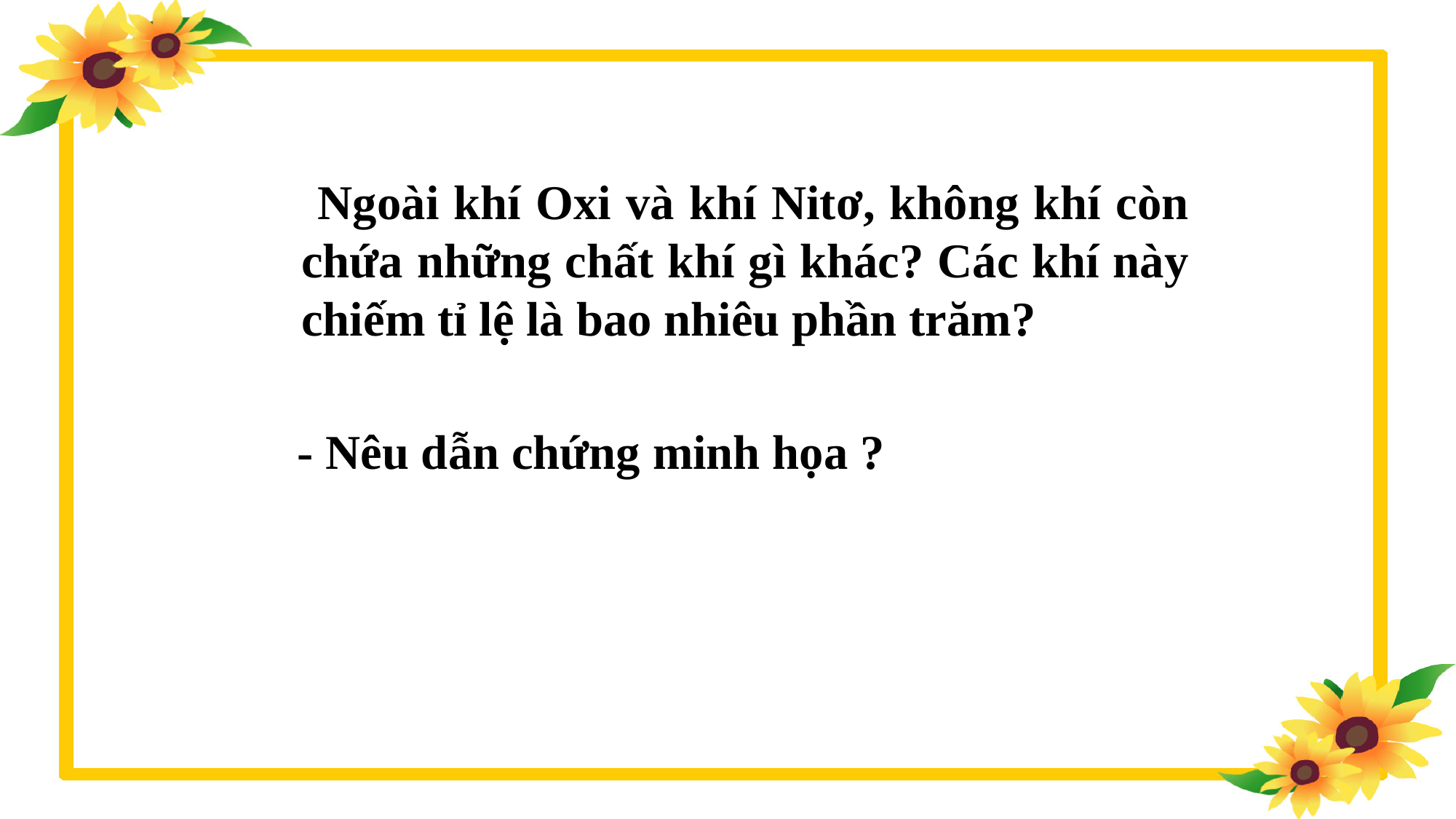

Ngoài khí Oxi và khí Nitơ, không khí còn chứa những chất khí gì khác? Các khí này chiếm tỉ lệ là bao nhiêu phần trăm?
- Nêu dẫn chứng minh họa ?